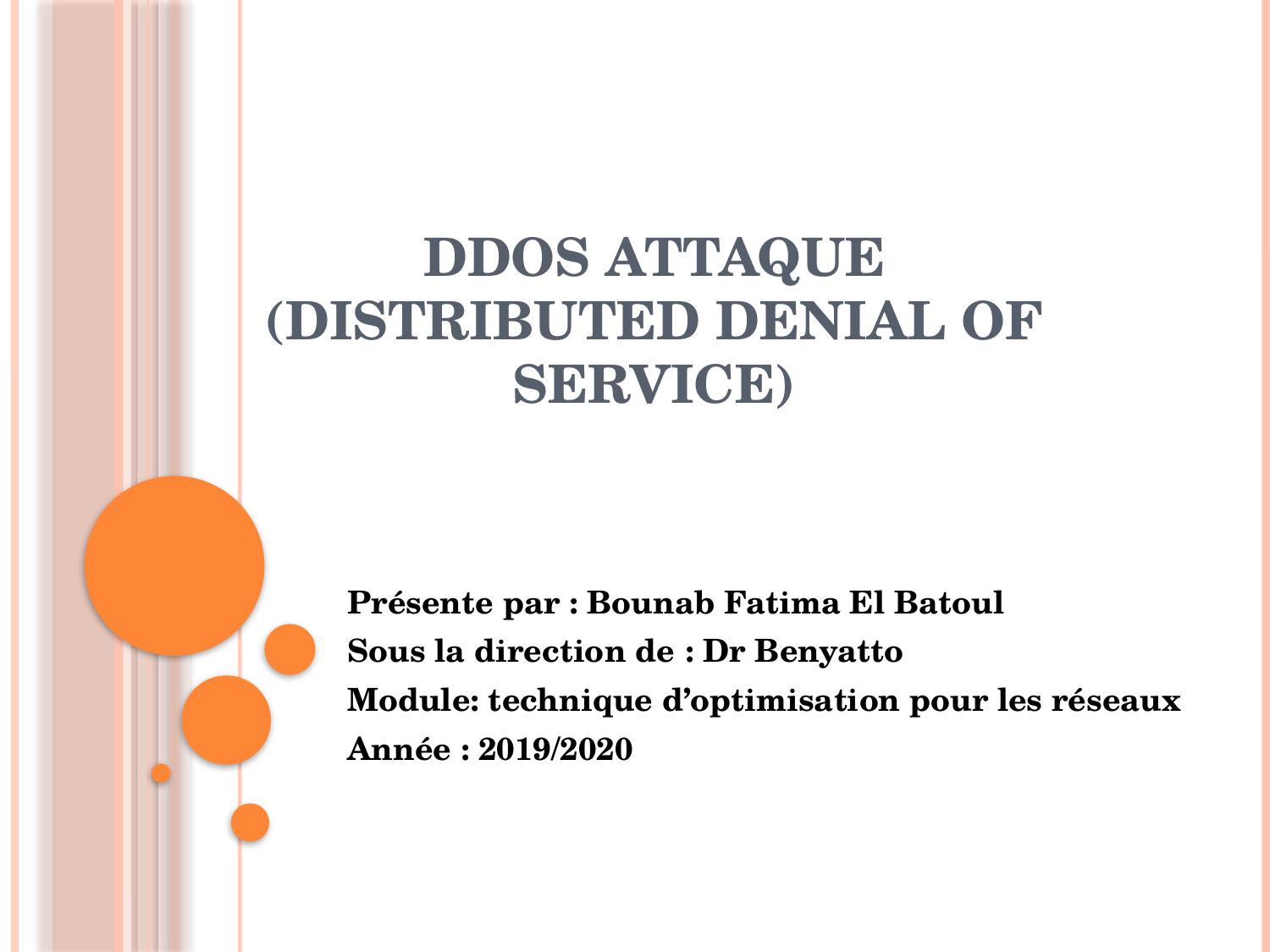

# DDOS Attaque (Distributed Denial of Service)
Présente par : Bounab Fatima El Batoul
Sous la direction de : Dr Benyatto
Module: technique d’optimisation pour les réseaux
Année : 2019/2020